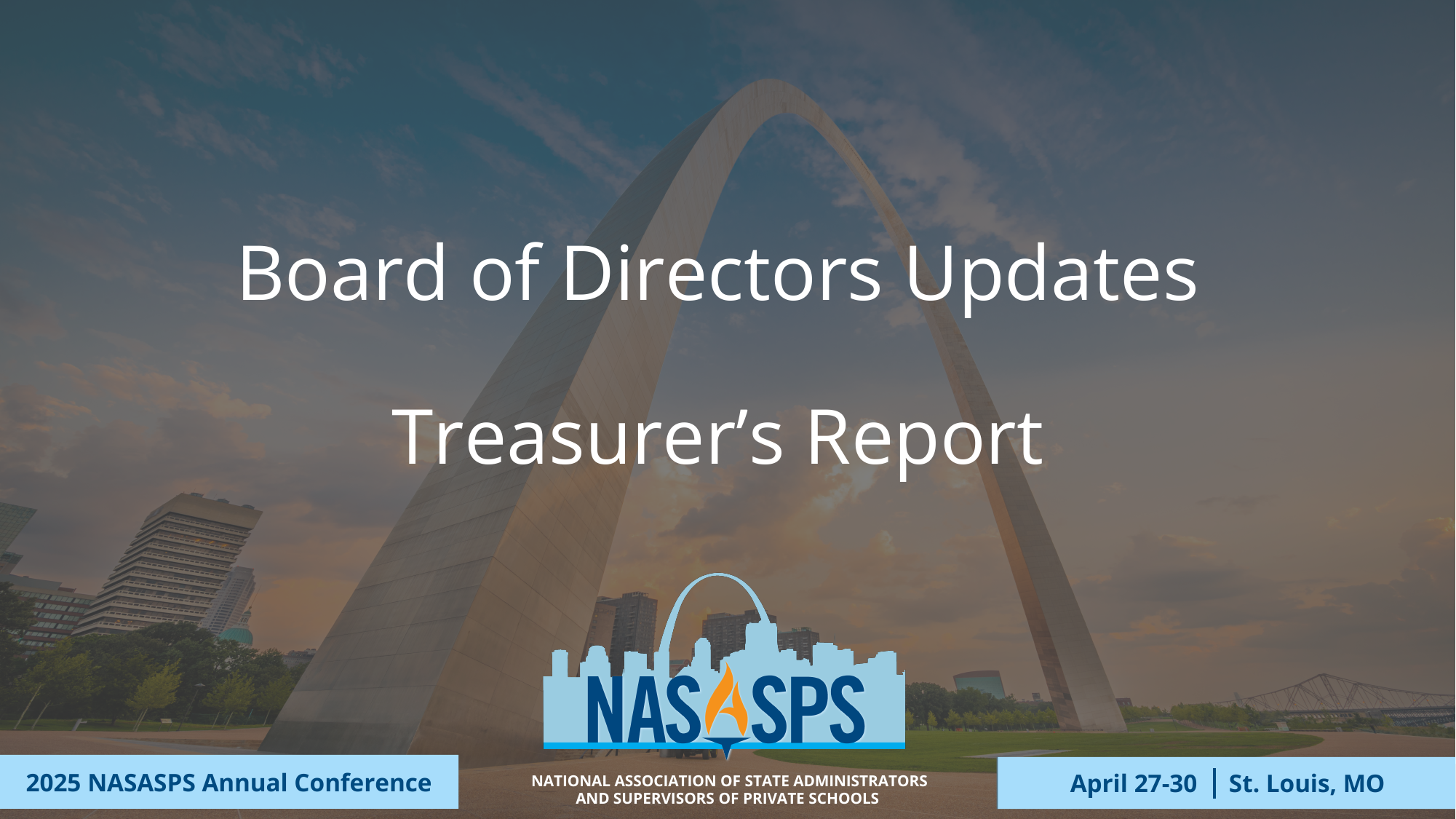

# Board of Directors Updates Treasurer’s Report